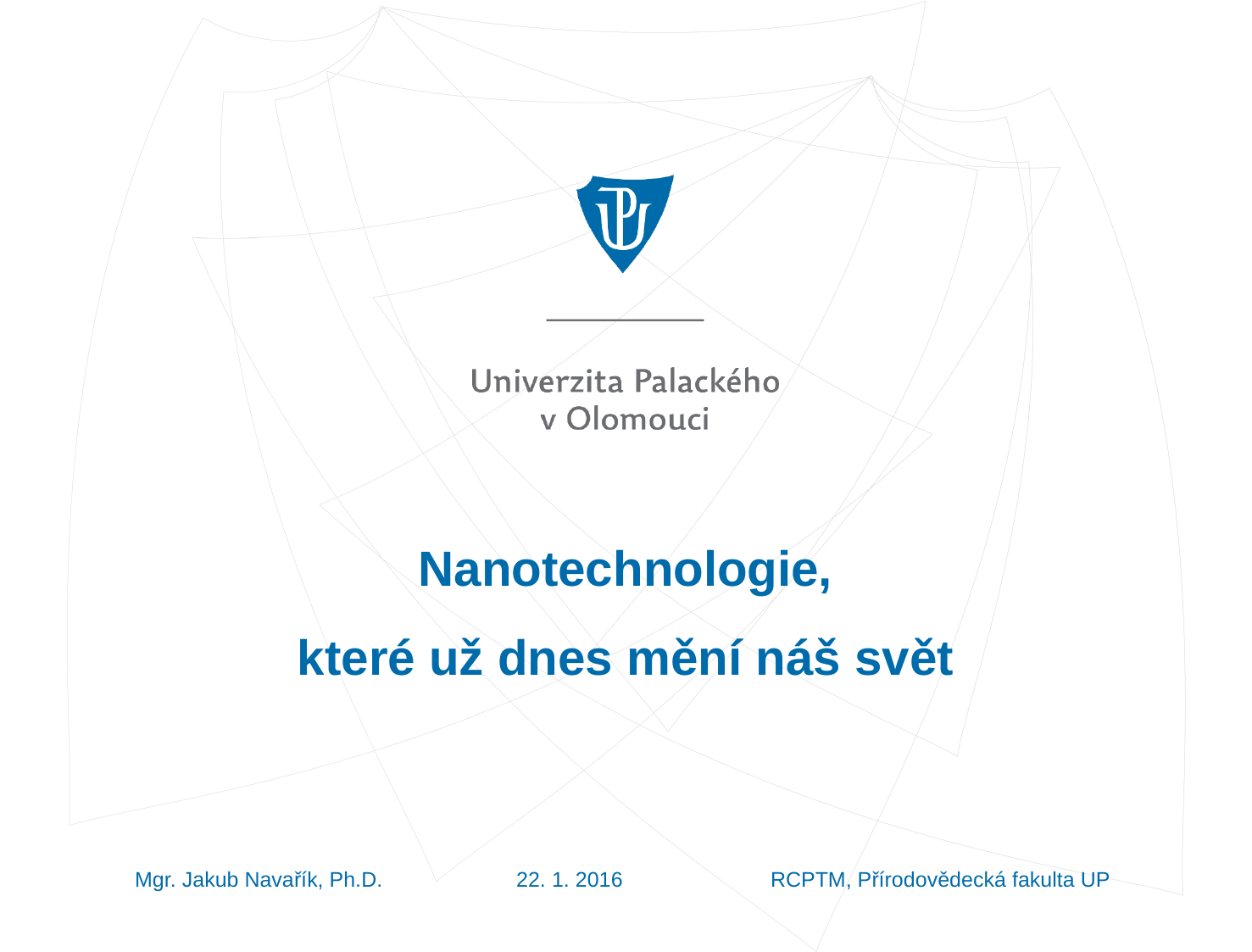

# Nanotechnologie, které už dnes mění náš svět
Mgr. Jakub Navařík, Ph.D.		22. 1. 2016		RCPTM, Přírodovědecká fakulta UP